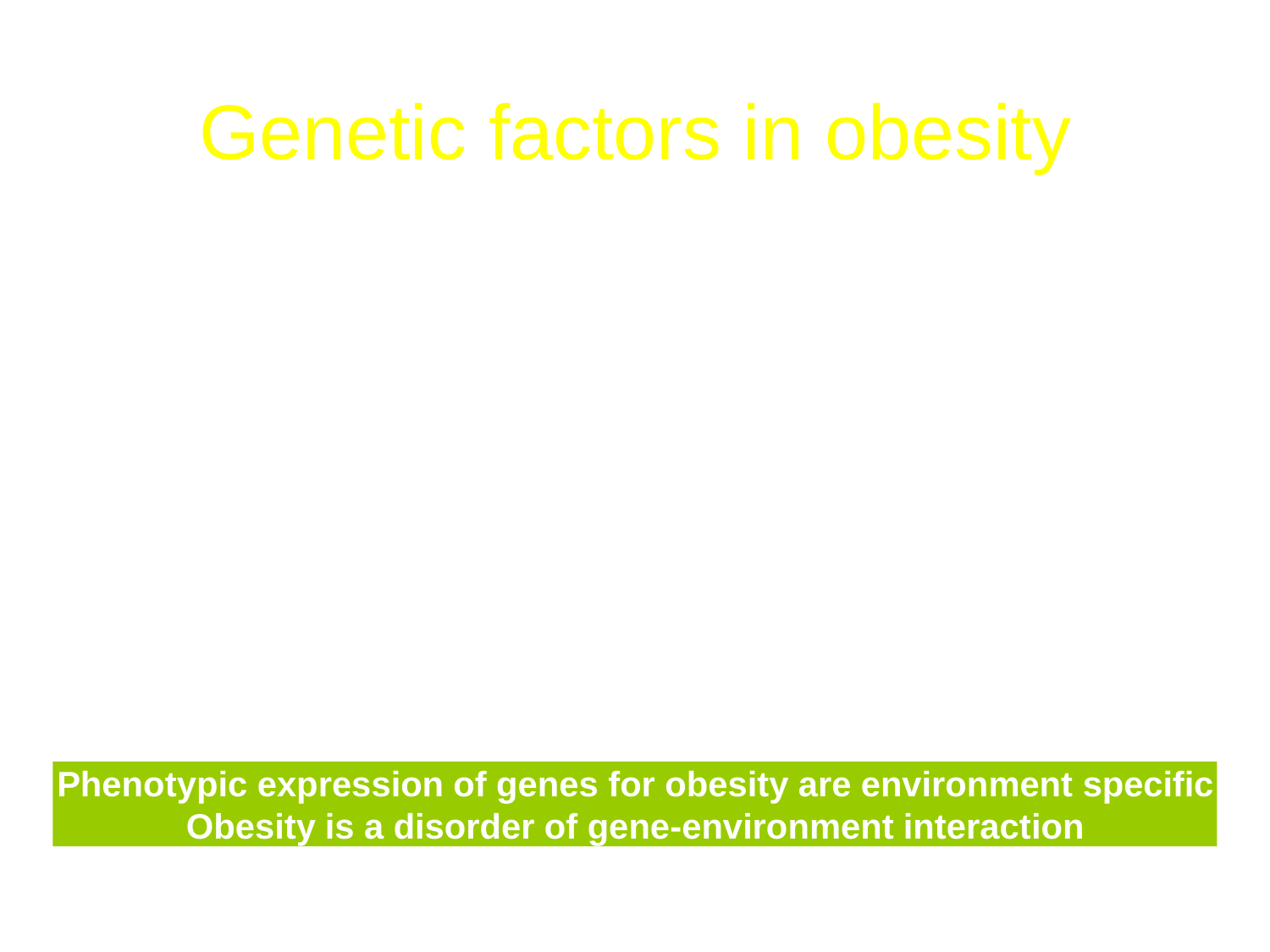

# Genetic factors in obesity
The notion that obesity is a genetic
disorder is misleading:
The prevalence of obesity has increased markedly, world-wide, in recent years, yet genes have not changed.
Changes occur within population when
migration occurs.
Phenotypic expression of genes for obesity are environment specific Obesity is a disorder of gene-environment interaction